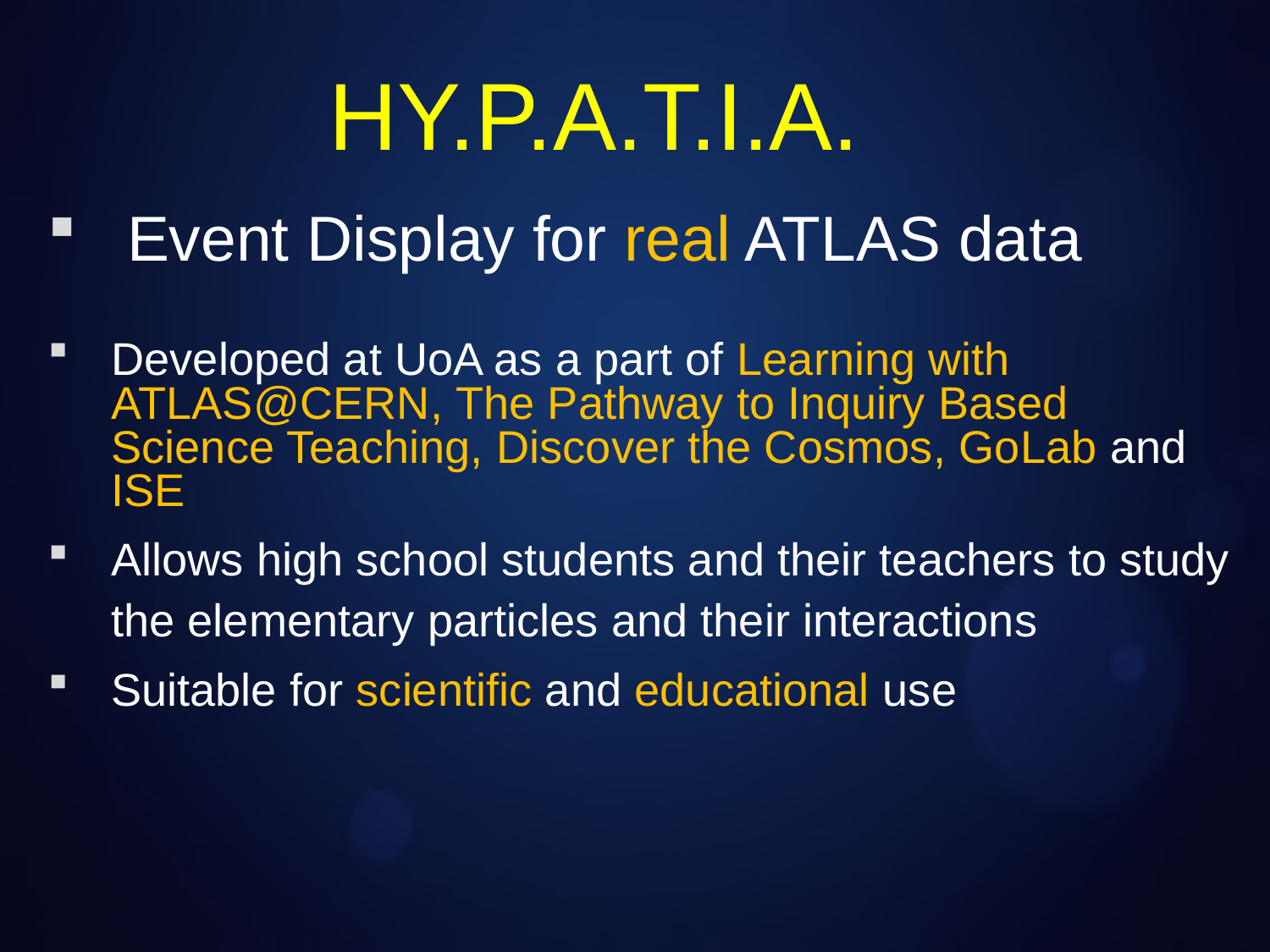

# HY.P.A.T.I.A.
Event Display for real ATLAS data

Developed at UoA as a part of Learning with ATLAS@CERN, The Pathway to Inquiry Based Science Teaching, Discover the Cosmos, GoLab and ISE
Allows high school students and their teachers to study the elementary particles and their interactions
Suitable for scientific and educational use